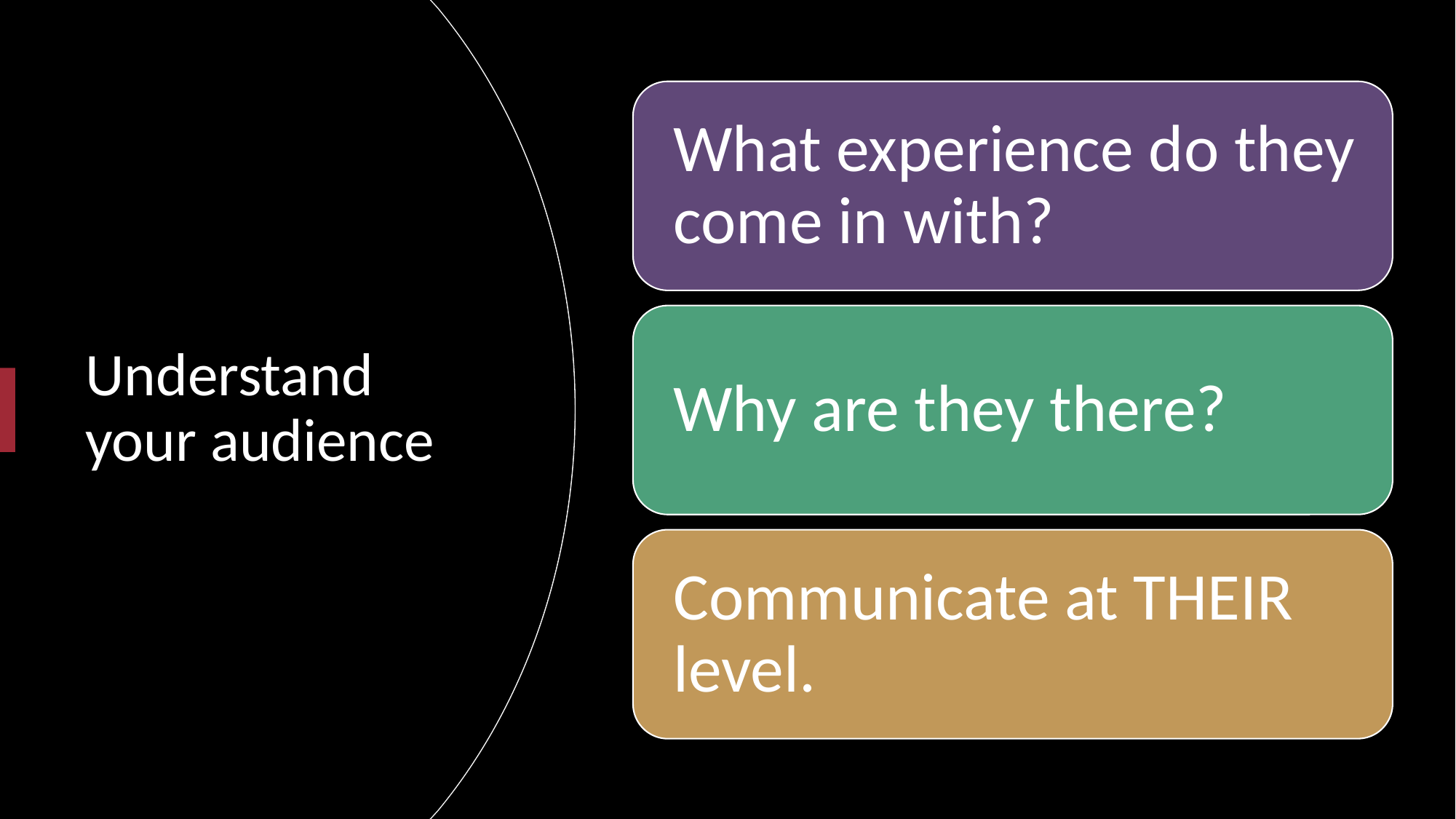

What experience do they come in with?
Why are they there?
Communicate at THEIR level.
# Understand your audience